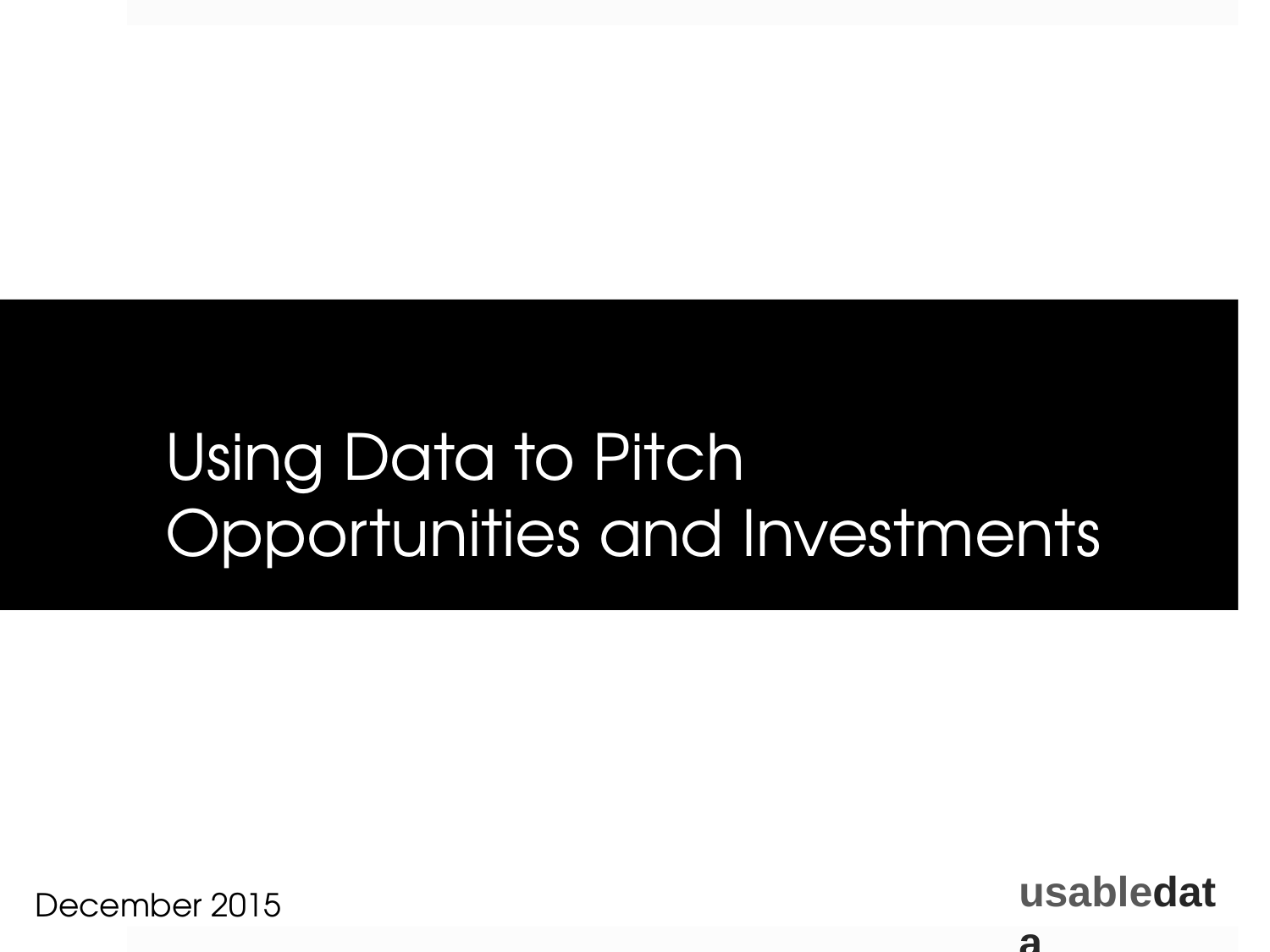

# Using Data to Pitch Opportunities and Investments
December 2015